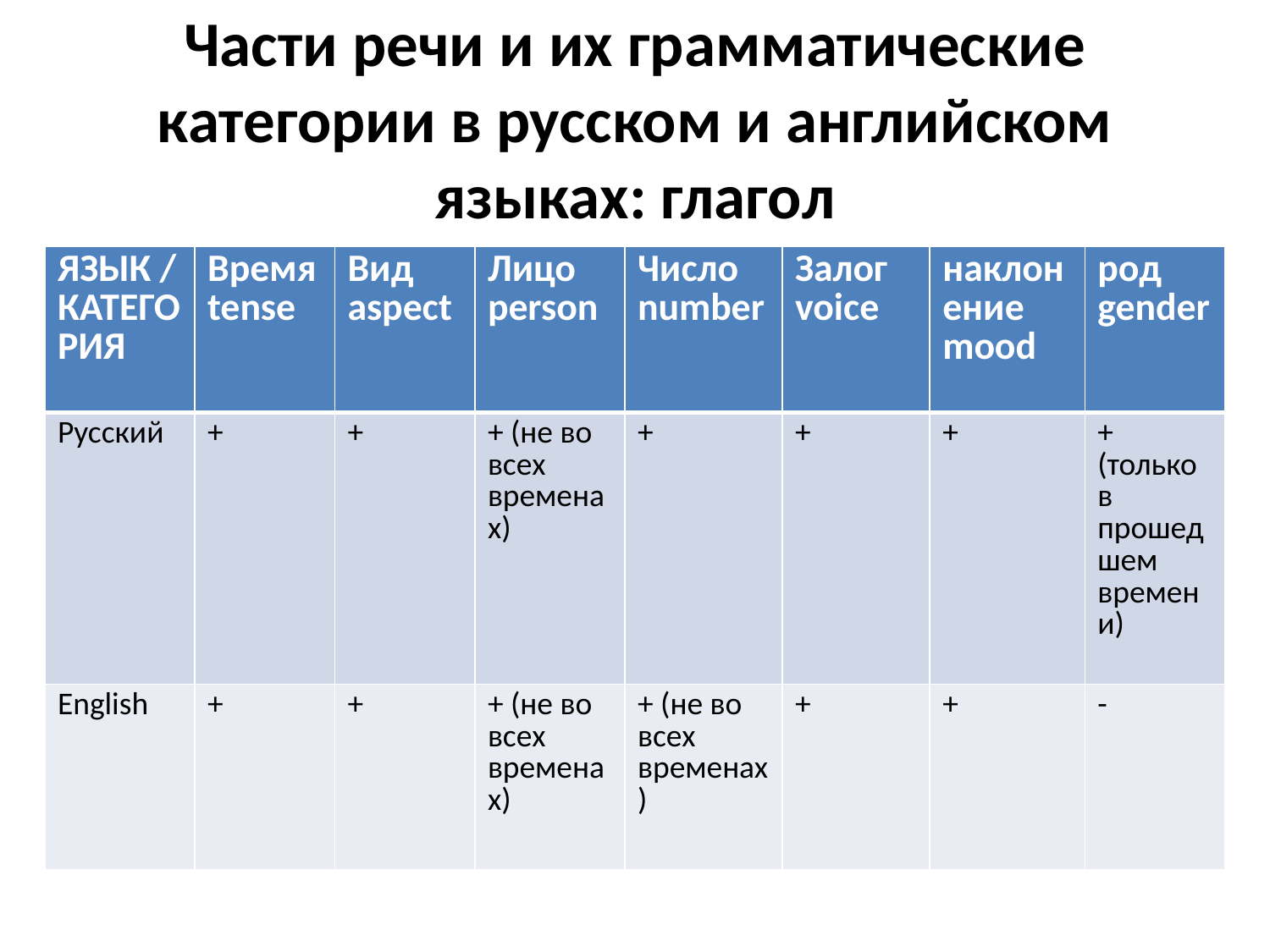

# Части речи и их грамматические категории в русском и английском языках: глагол
| ЯЗЫК / КАТЕГОРИЯ | Время tense | Вид aspect | Лицо person | Число number | Залог voice | наклонение mood | род gender |
| --- | --- | --- | --- | --- | --- | --- | --- |
| Русский | + | + | + (не во всех временах) | + | + | + | + (только в прошедшем времени) |
| English | + | + | + (не во всех временах) | + (не во всех временах) | + | + | - |